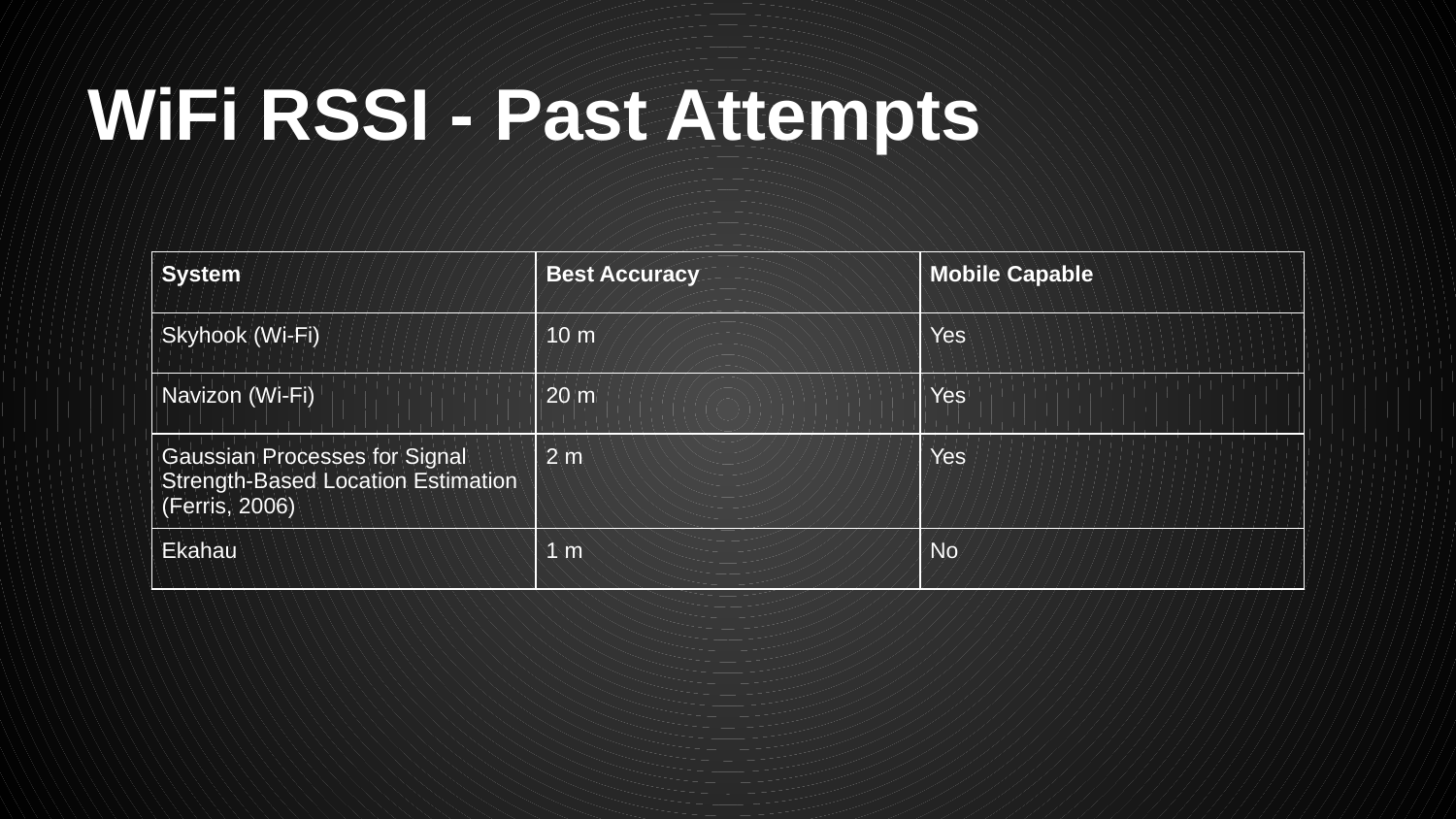

# WiFi RSSI - Past Attempts
| System | Best Accuracy | Mobile Capable |
| --- | --- | --- |
| Skyhook (Wi-Fi) | 10 m | Yes |
| Navizon (Wi-Fi) | 20 m | Yes |
| Gaussian Processes for Signal Strength-Based Location Estimation (Ferris, 2006) | 2 m | Yes |
| Ekahau | 1 m | No |